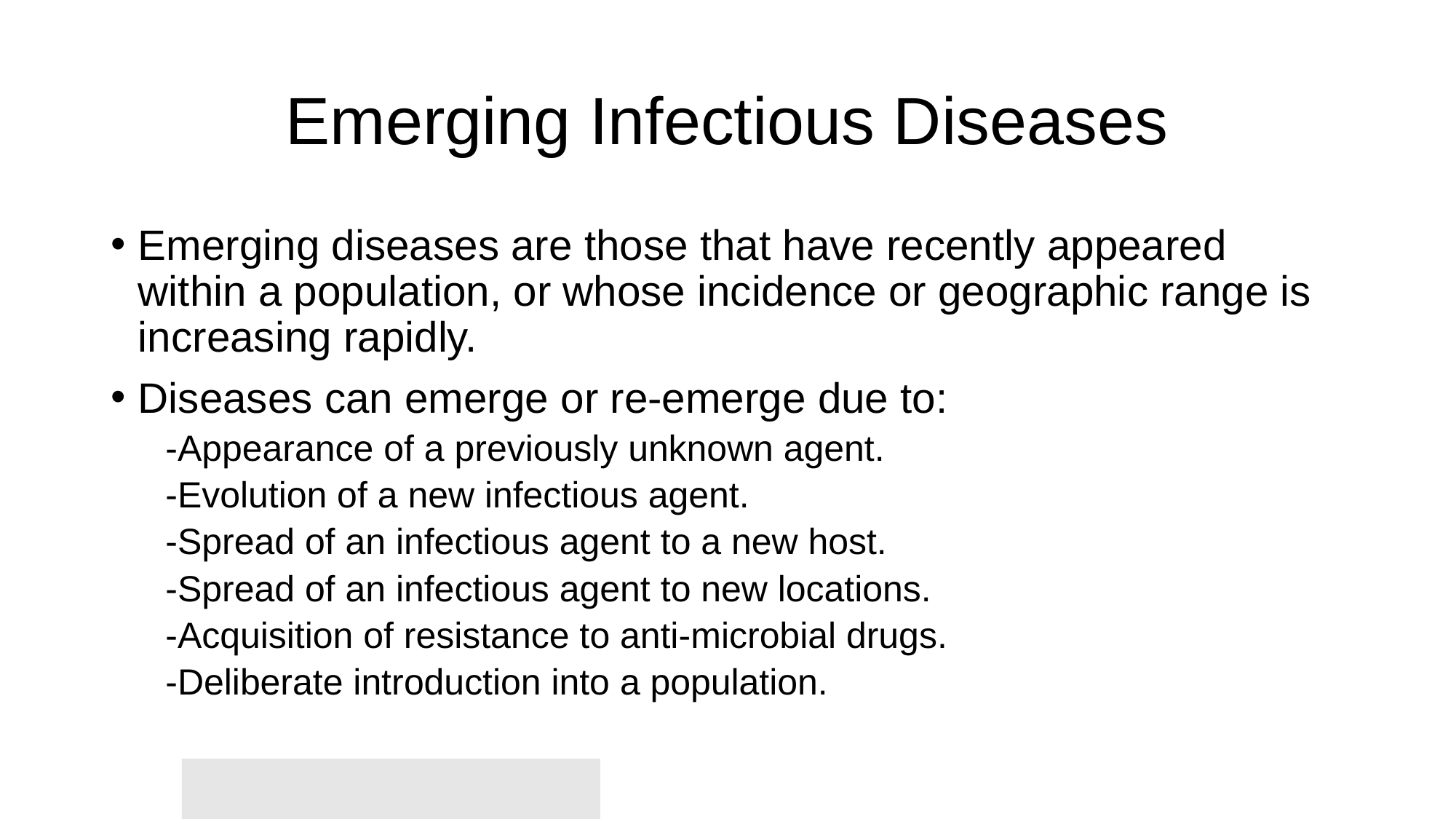

# Emerging Infectious Diseases
Emerging diseases are those that have recently appeared within a population, or whose incidence or geographic range is increasing rapidly.
Diseases can emerge or re-emerge due to:
-Appearance of a previously unknown agent.
-Evolution of a new infectious agent.
-Spread of an infectious agent to a new host.
-Spread of an infectious agent to new locations.
-Acquisition of resistance to anti-microbial drugs.
-Deliberate introduction into a population.